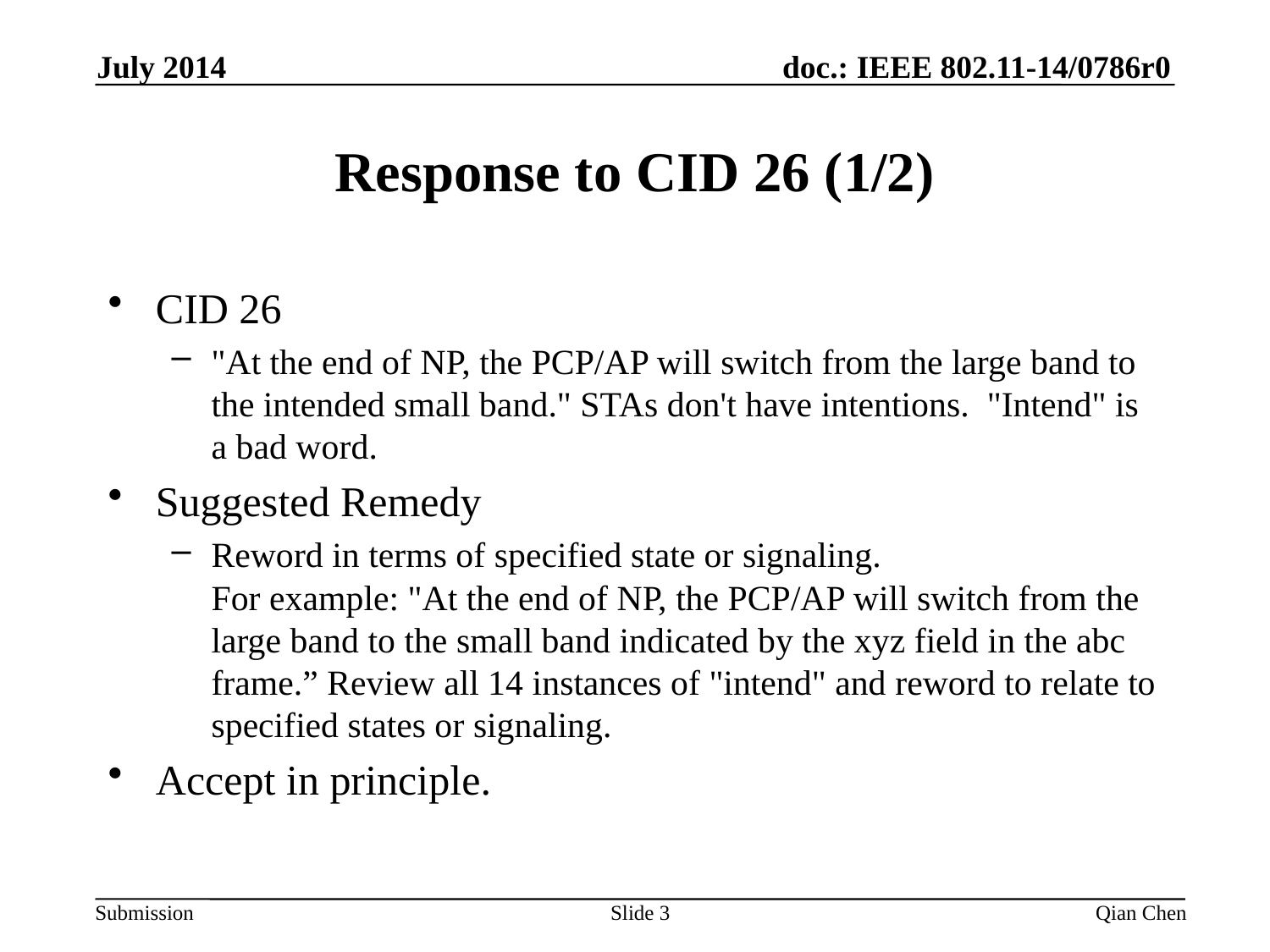

July 2014
# Response to CID 26 (1/2)
CID 26
"At the end of NP, the PCP/AP will switch from the large band to the intended small band." STAs don't have intentions.  "Intend" is a bad word.
Suggested Remedy
Reword in terms of specified state or signaling.
For example: "At the end of NP, the PCP/AP will switch from the large band to the small band indicated by the xyz field in the abc frame.” Review all 14 instances of "intend" and reword to relate to specified states or signaling.
Accept in principle.

Slide 3
Qian Chen